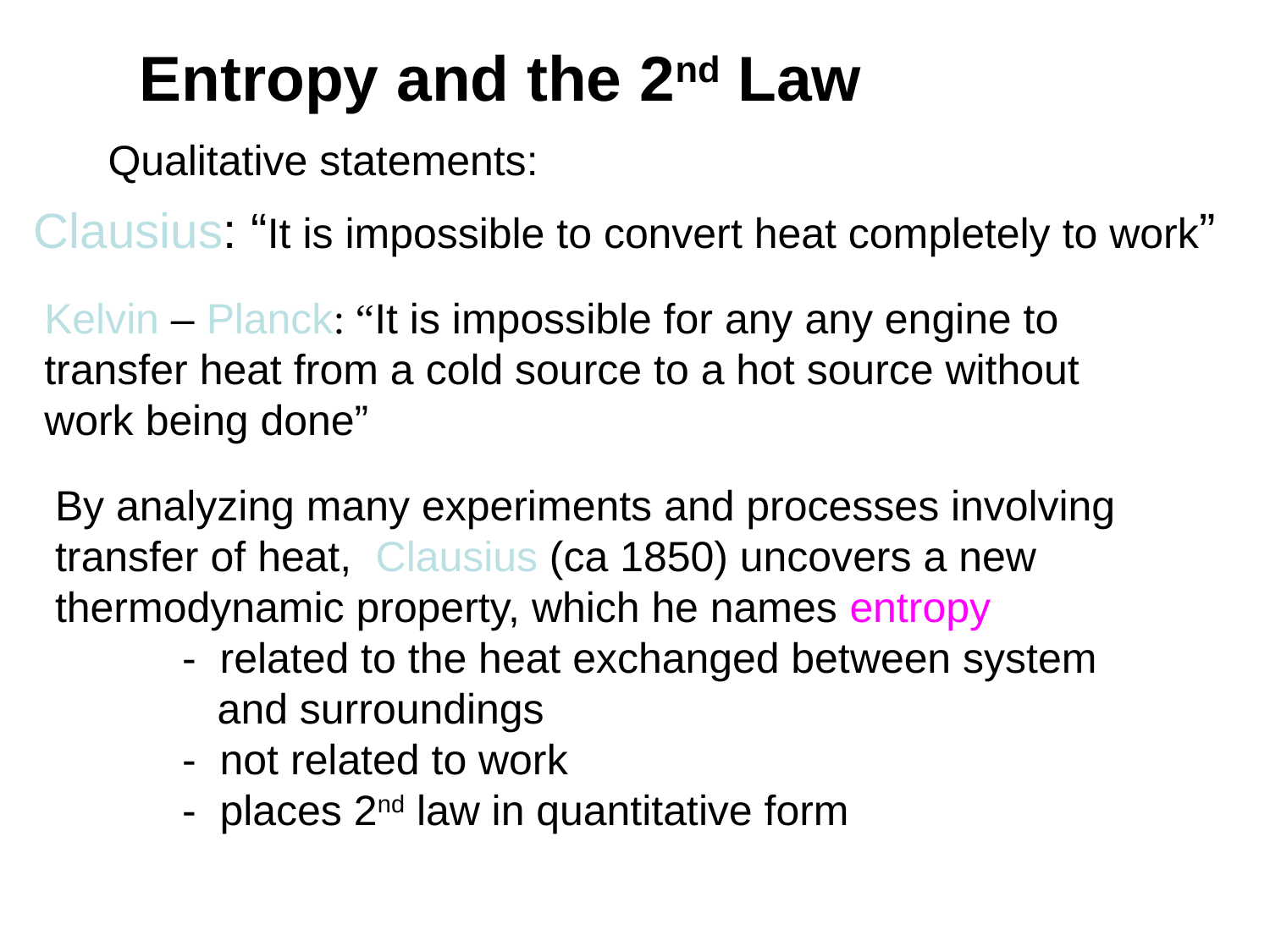

Entropy and the 2nd Law
Qualitative statements:

Clausius: “It is impossible to convert heat completely to work”
Kelvin – Planck: “It is impossible for any any engine to transfer heat from a cold source to a hot source without work being done”
# By analyzing many experiments and processes involving transfer of heat,  Clausius (ca 1850) uncovers a new thermodynamic property, which he names entropy -  related to the heat exchanged between system 	   and surroundings -  not related to work -  places 2nd law in quantitative form